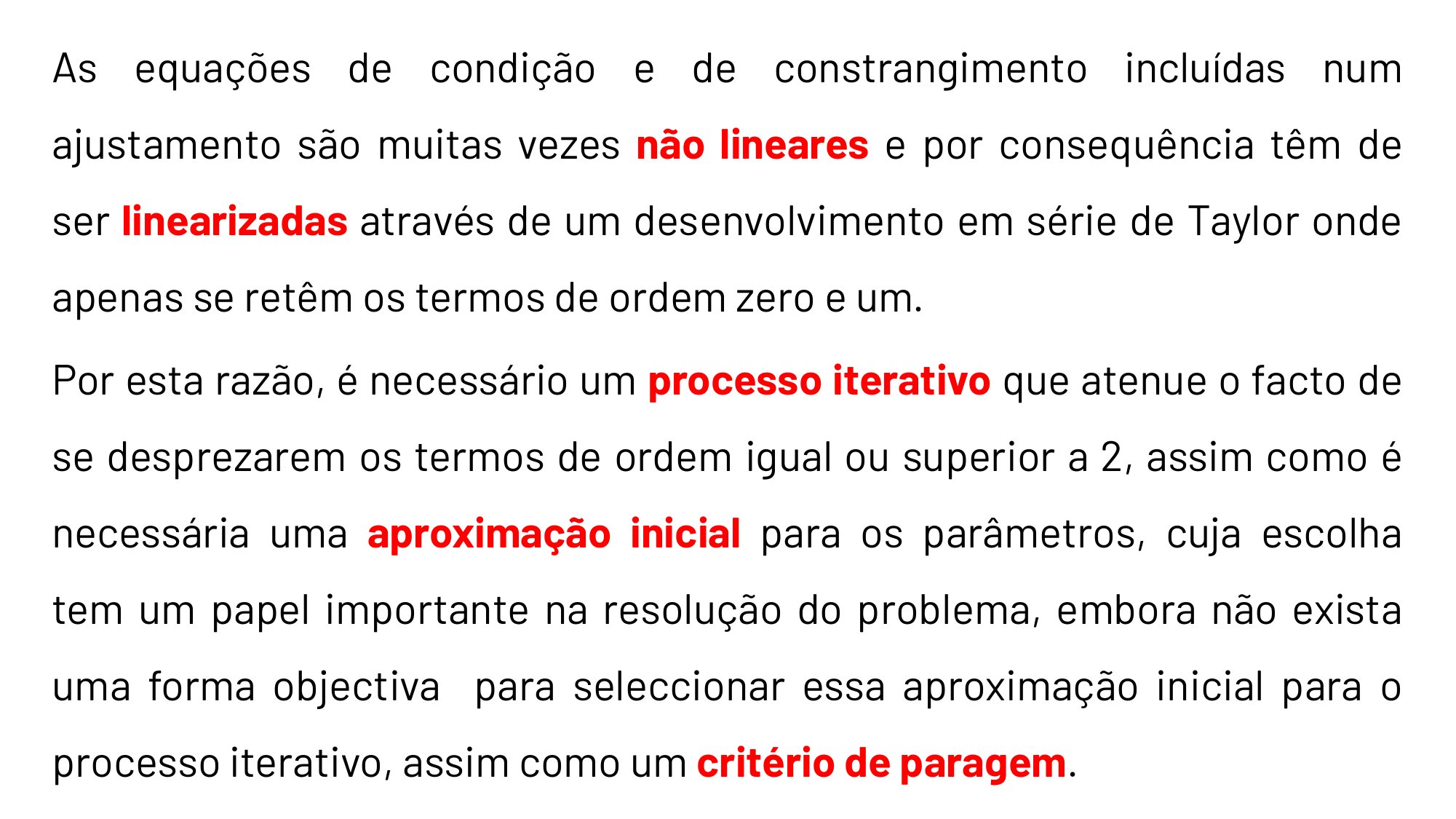

As equações de condição e de constrangimento incluídas num ajustamento são muitas vezes não lineares e por consequência têm de ser linearizadas através de um desenvolvimento em série de Taylor onde apenas se retêm os termos de ordem zero e um.
Por esta razão, é necessário um processo iterativo que atenue o facto de se desprezarem os termos de ordem igual ou superior a 2, assim como é necessária uma aproximação inicial para os parâmetros, cuja escolha tem um papel importante na resolução do problema, embora não exista uma forma objectiva  para seleccionar essa aproximação inicial para o processo iterativo, assim como um critério de paragem.